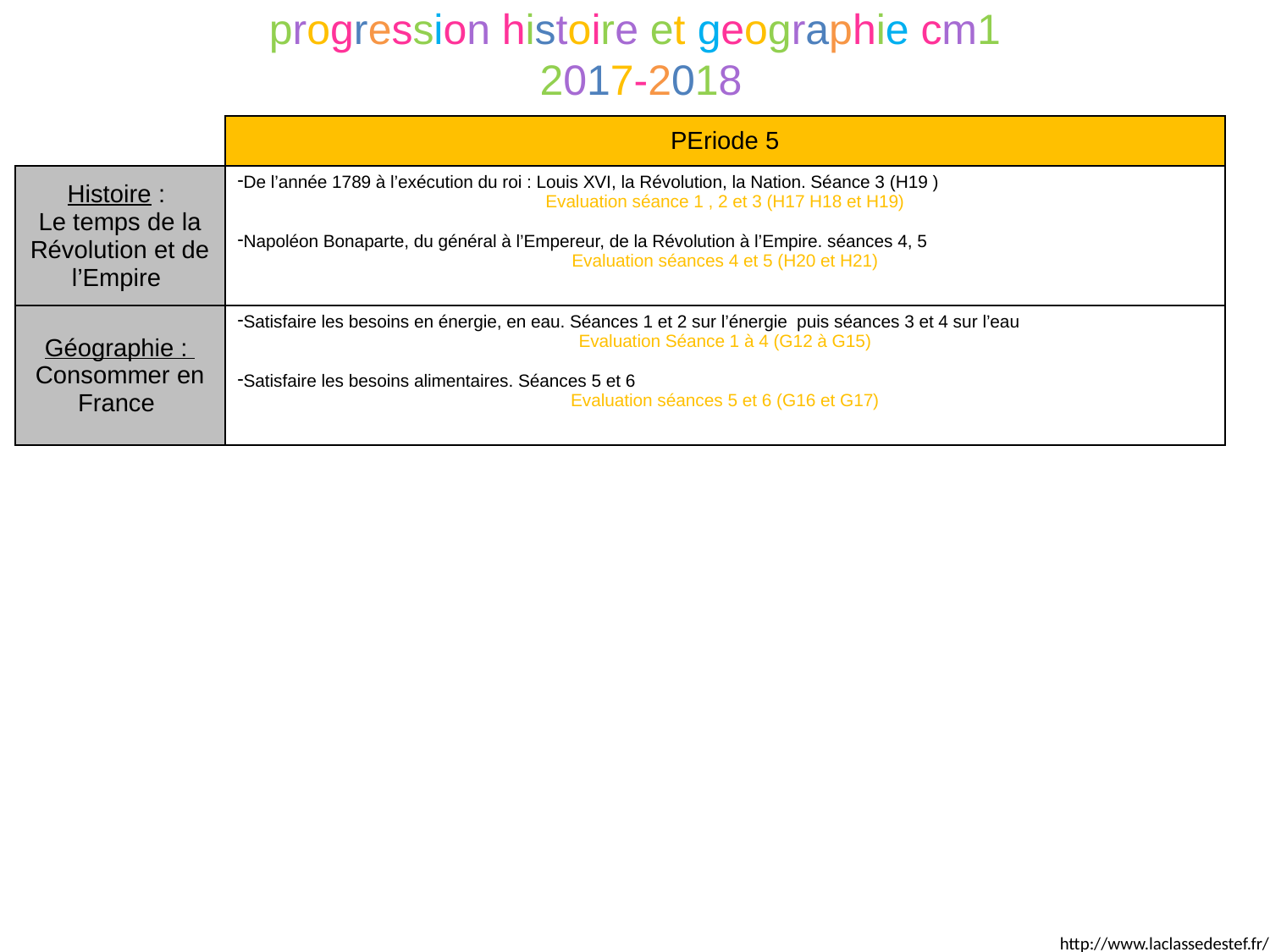

progression histoire et geographie cm1
 2017-2018
|  | PEriode 5 |
| --- | --- |
| Histoire : Le temps de la Révolution et de l’Empire | De l’année 1789 à l’exécution du roi : Louis XVI, la Révolution, la Nation. Séance 3 (H19 ) Evaluation séance 1 , 2 et 3 (H17 H18 et H19) Napoléon Bonaparte, du général à l’Empereur, de la Révolution à l’Empire. séances 4, 5 Evaluation séances 4 et 5 (H20 et H21) |
| Géographie : Consommer en France | Satisfaire les besoins en énergie, en eau. Séances 1 et 2 sur l’énergie puis séances 3 et 4 sur l’eau Evaluation Séance 1 à 4 (G12 à G15) Satisfaire les besoins alimentaires. Séances 5 et 6 Evaluation séances 5 et 6 (G16 et G17) |
http://www.laclassedestef.fr/